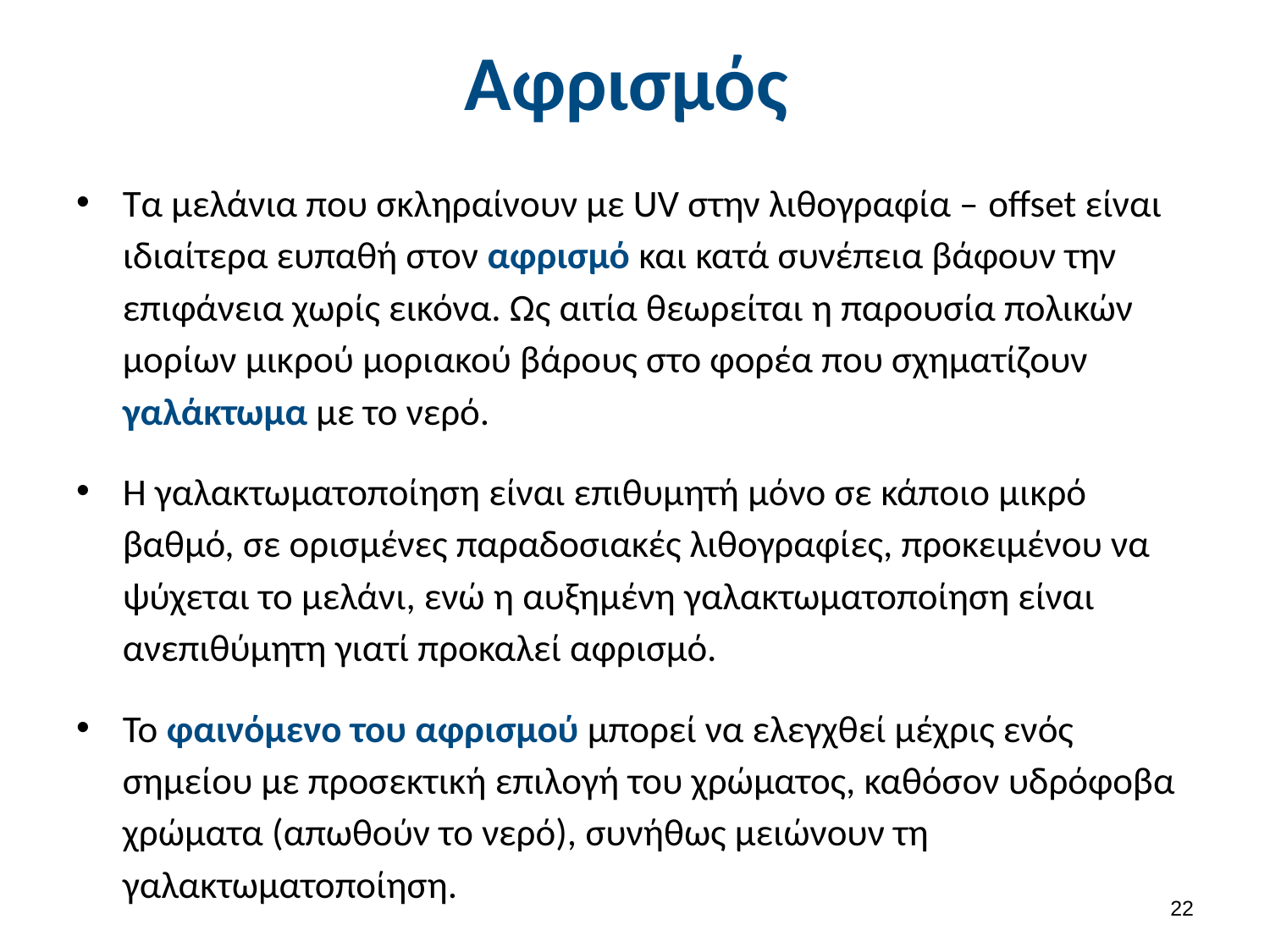

Αφρισμός
Τα μελάνια που σκληραίνουν με UV στην λιθογραφία – offset είναι ιδιαίτερα ευπαθή στον αφρισμό και κατά συνέπεια βάφουν την επιφάνεια χωρίς εικόνα. Ως αιτία θεωρείται η παρουσία πολικών μορίων μικρού μοριακού βάρους στο φορέα που σχηματίζουν γαλάκτωμα με το νερό.
Η γαλακτωματοποίηση είναι επιθυμητή μόνο σε κάποιο μικρό βαθμό, σε ορισμένες παραδοσιακές λιθογραφίες, προκειμένου να ψύχεται το μελάνι, ενώ η αυξημένη γαλακτωματοποίηση είναι ανεπιθύμητη γιατί προκαλεί αφρισμό.
Το φαινόμενο του αφρισμού μπορεί να ελεγχθεί μέχρις ενός σημείου με προσεκτική επιλογή του χρώματος, καθόσον υδρόφοβα χρώματα (απωθούν το νερό), συνήθως μειώνουν τη γαλακτωματοποίηση.

22